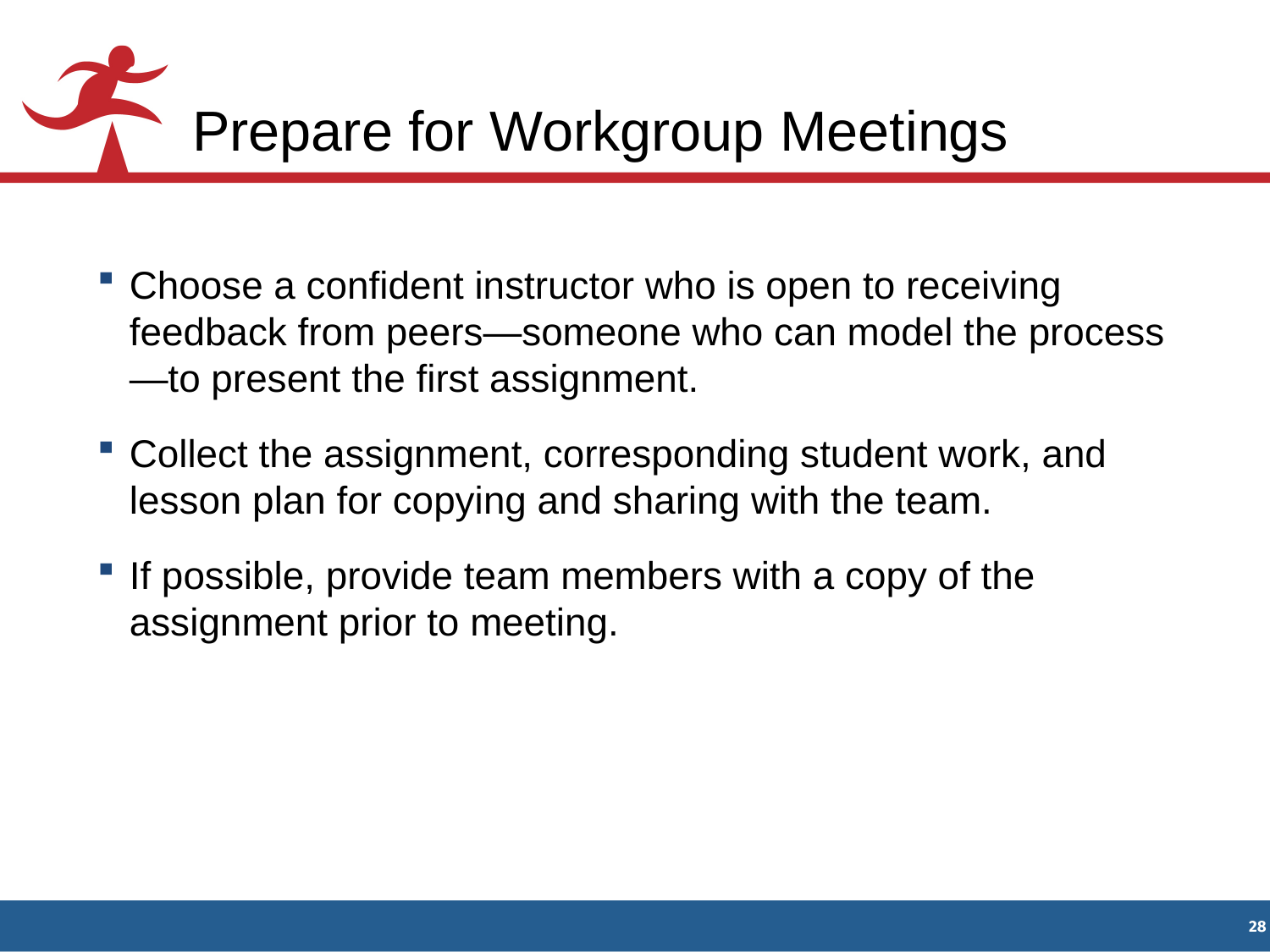

# Prepare for Workgroup Meetings
Choose a confident instructor who is open to receiving feedback from peers—someone who can model the process—to present the first assignment.
Collect the assignment, corresponding student work, and lesson plan for copying and sharing with the team.
If possible, provide team members with a copy of the assignment prior to meeting.